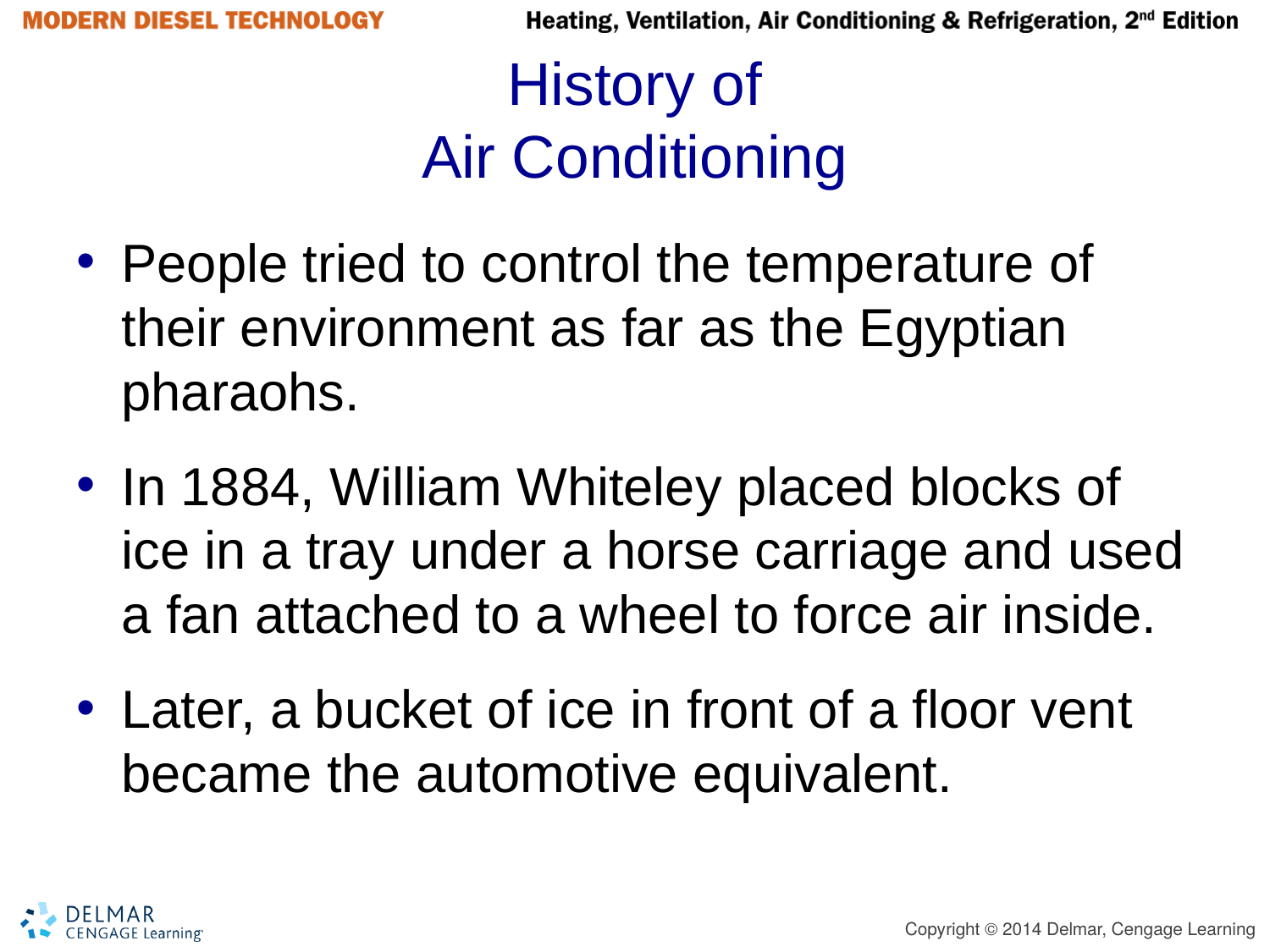

# History of Air Conditioning
People tried to control the temperature of their environment as far as the Egyptian pharaohs.
In 1884, William Whiteley placed blocks of ice in a tray under a horse carriage and used a fan attached to a wheel to force air inside.
Later, a bucket of ice in front of a floor vent became the automotive equivalent.